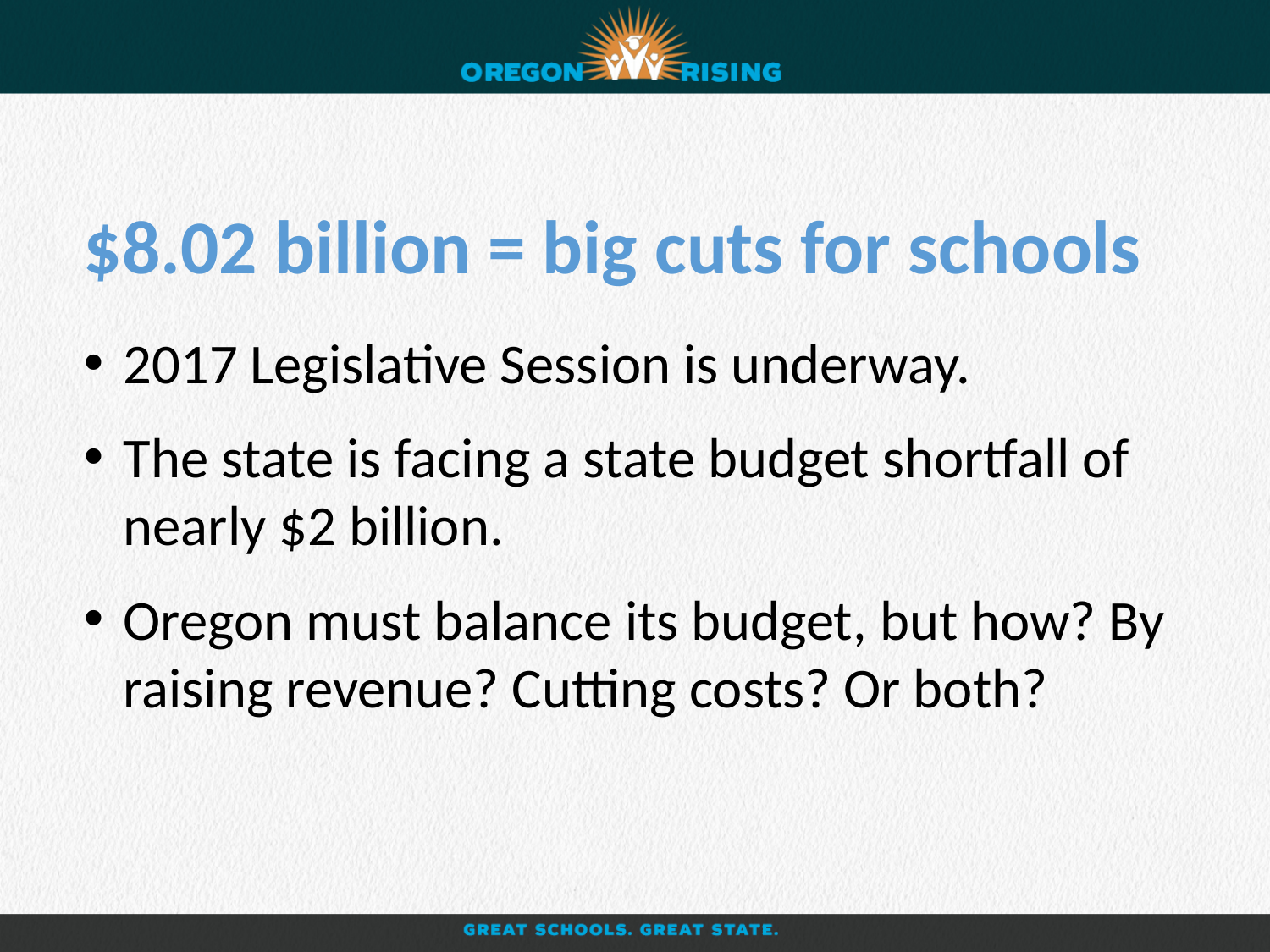

$8.02 billion = big cuts for schools
2017 Legislative Session is underway.
The state is facing a state budget shortfall of nearly $2 billion.
Oregon must balance its budget, but how? By raising revenue? Cutting costs? Or both?